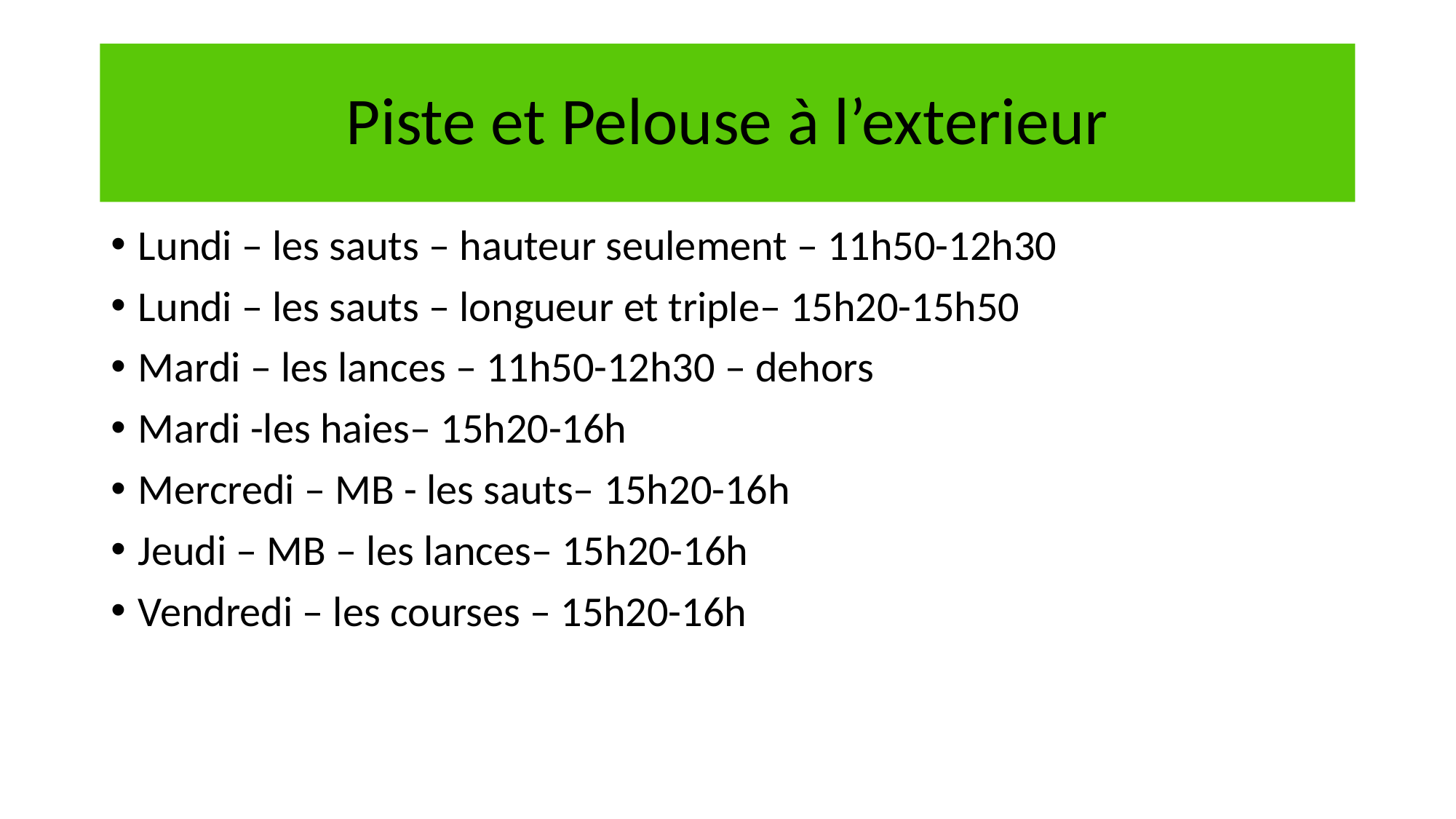

# Piste et Pelouse à l’exterieur
Lundi – les sauts – hauteur seulement – 11h50-12h30
Lundi – les sauts – longueur et triple– 15h20-15h50
Mardi – les lances – 11h50-12h30 – dehors
Mardi -les haies– 15h20-16h
Mercredi – MB - les sauts– 15h20-16h
Jeudi – MB – les lances– 15h20-16h
Vendredi – les courses – 15h20-16h